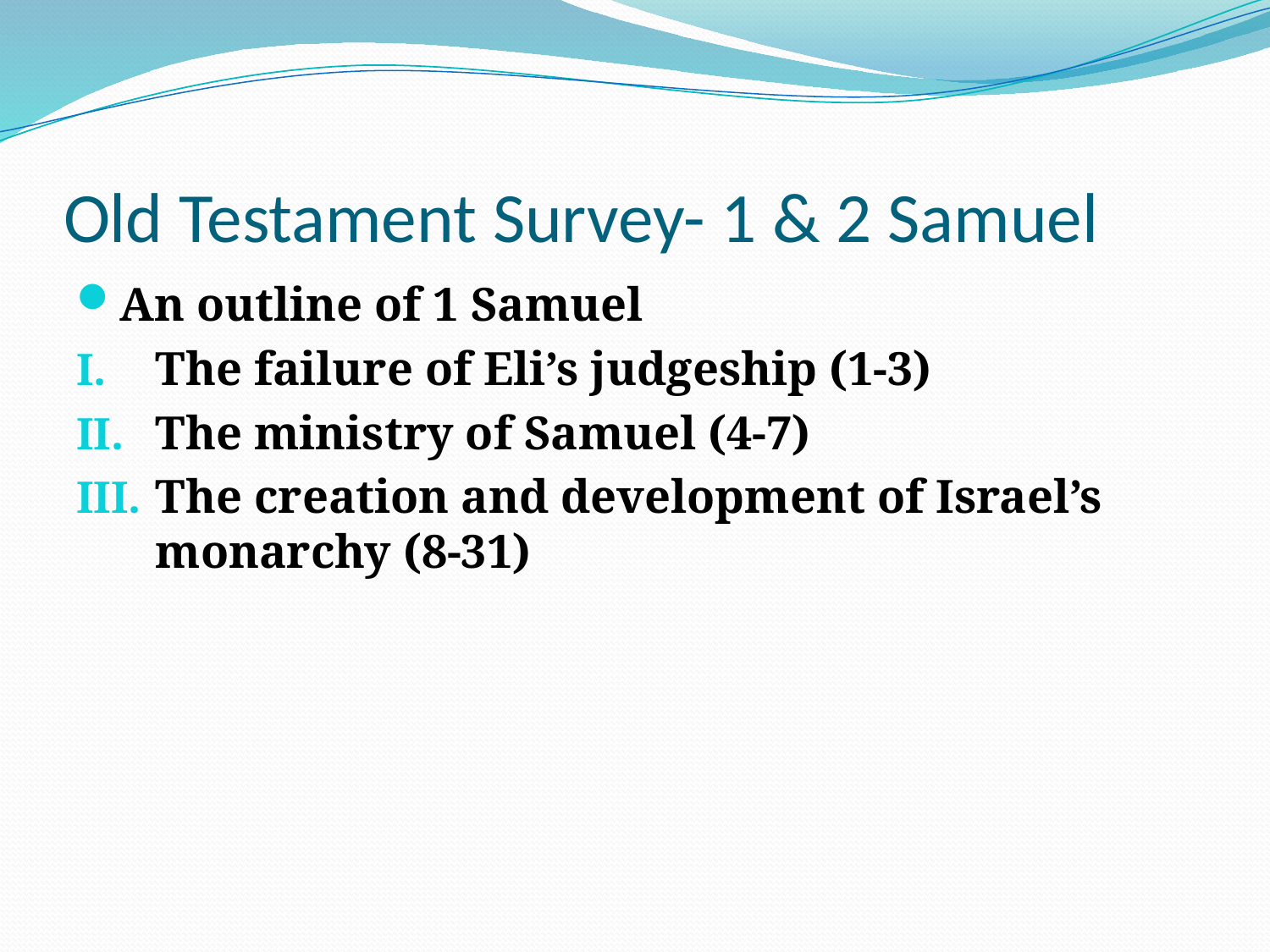

# Old Testament Survey- 1 & 2 Samuel
An outline of 1 Samuel
The failure of Eli’s judgeship (1-3)
The ministry of Samuel (4-7)
The creation and development of Israel’s monarchy (8-31)